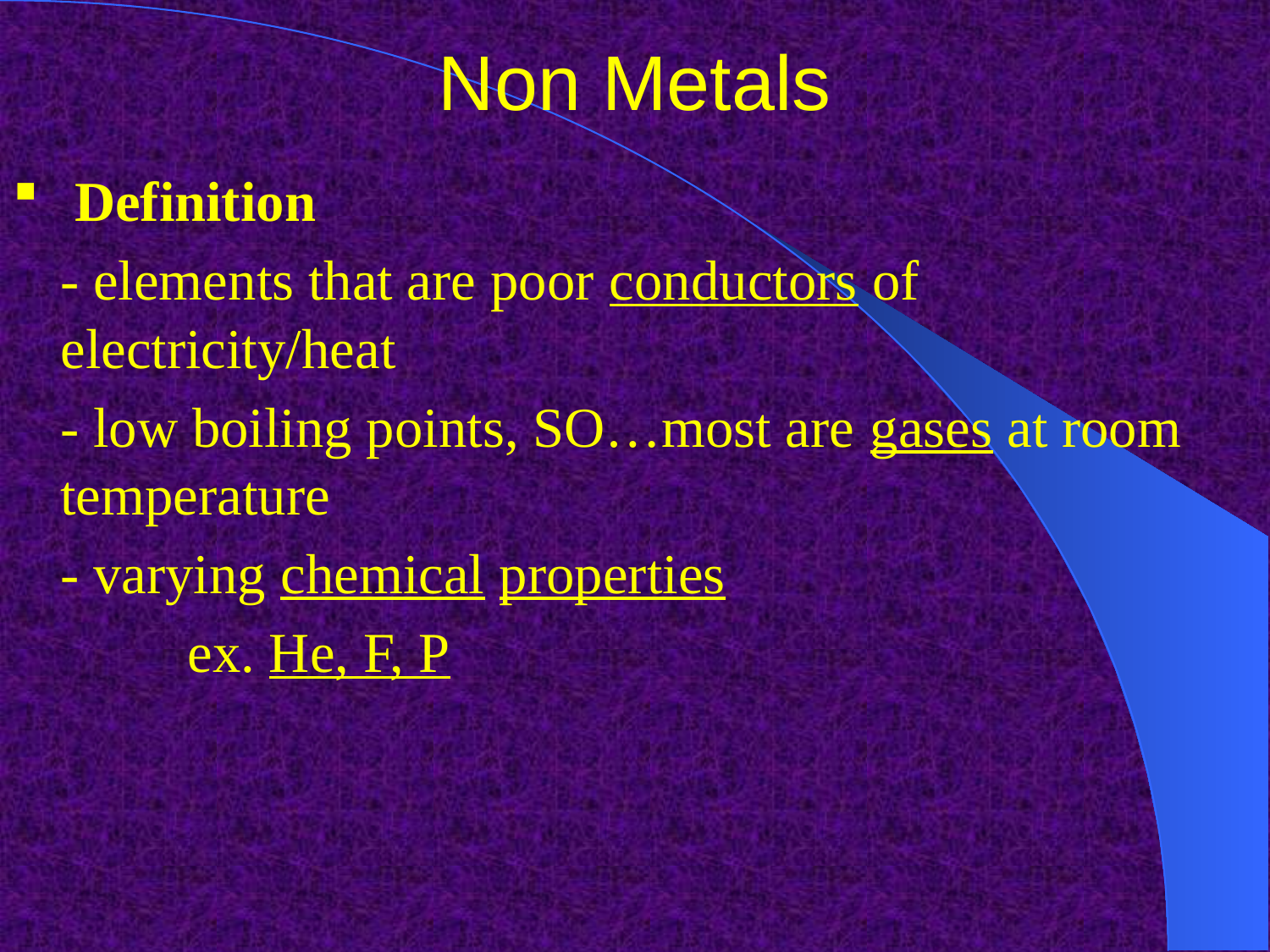

# Non Metals
 Definition
	- elements that are poor conductors of electricity/heat
	- low boiling points, SO…most are gases at room temperature
	- varying chemical properties
		ex. He, F, P